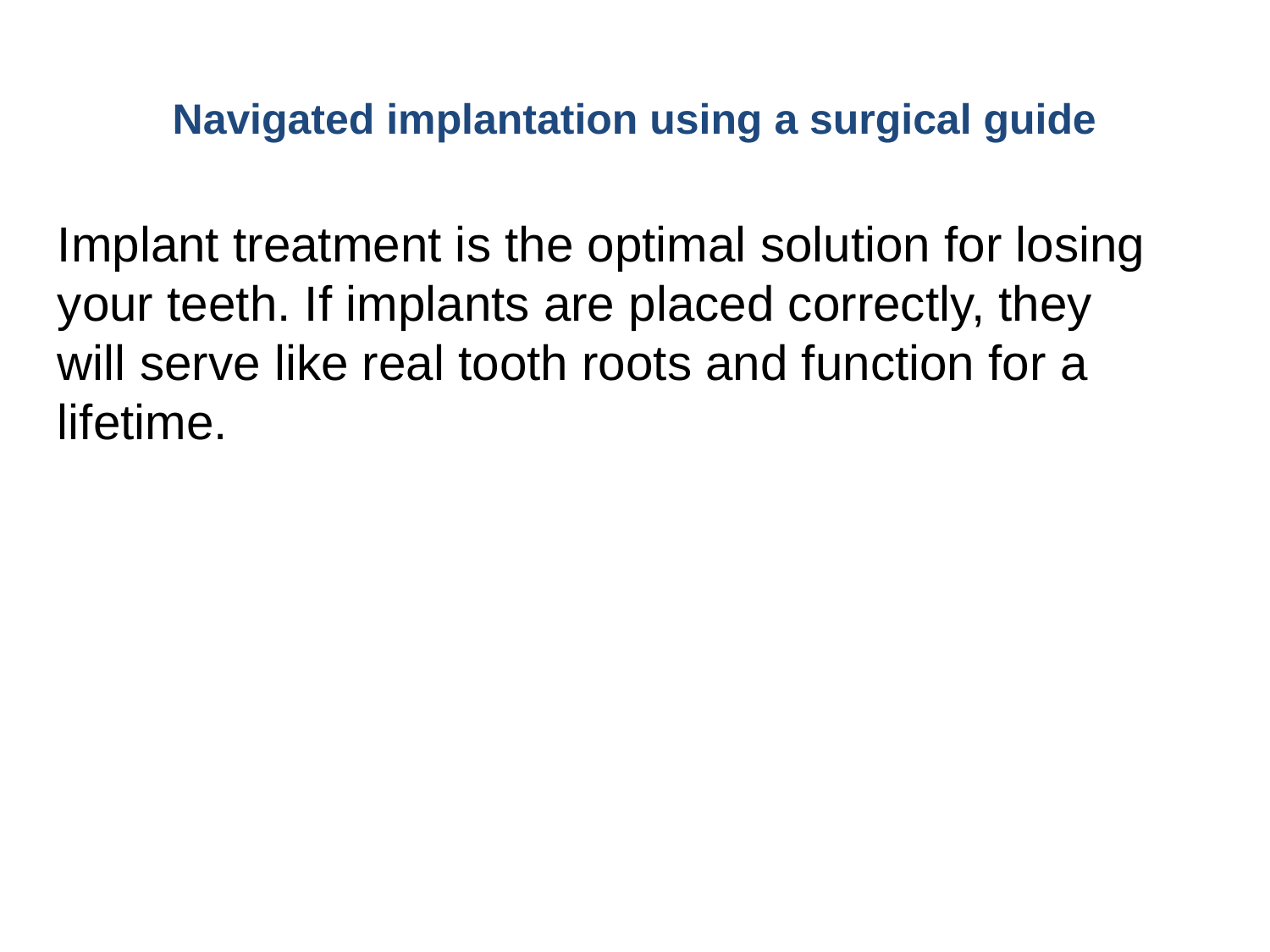

# Navigated implantation using a surgical guide
Implant treatment is the optimal solution for losing your teeth. If implants are placed correctly, they will serve like real tooth roots and function for a lifetime.